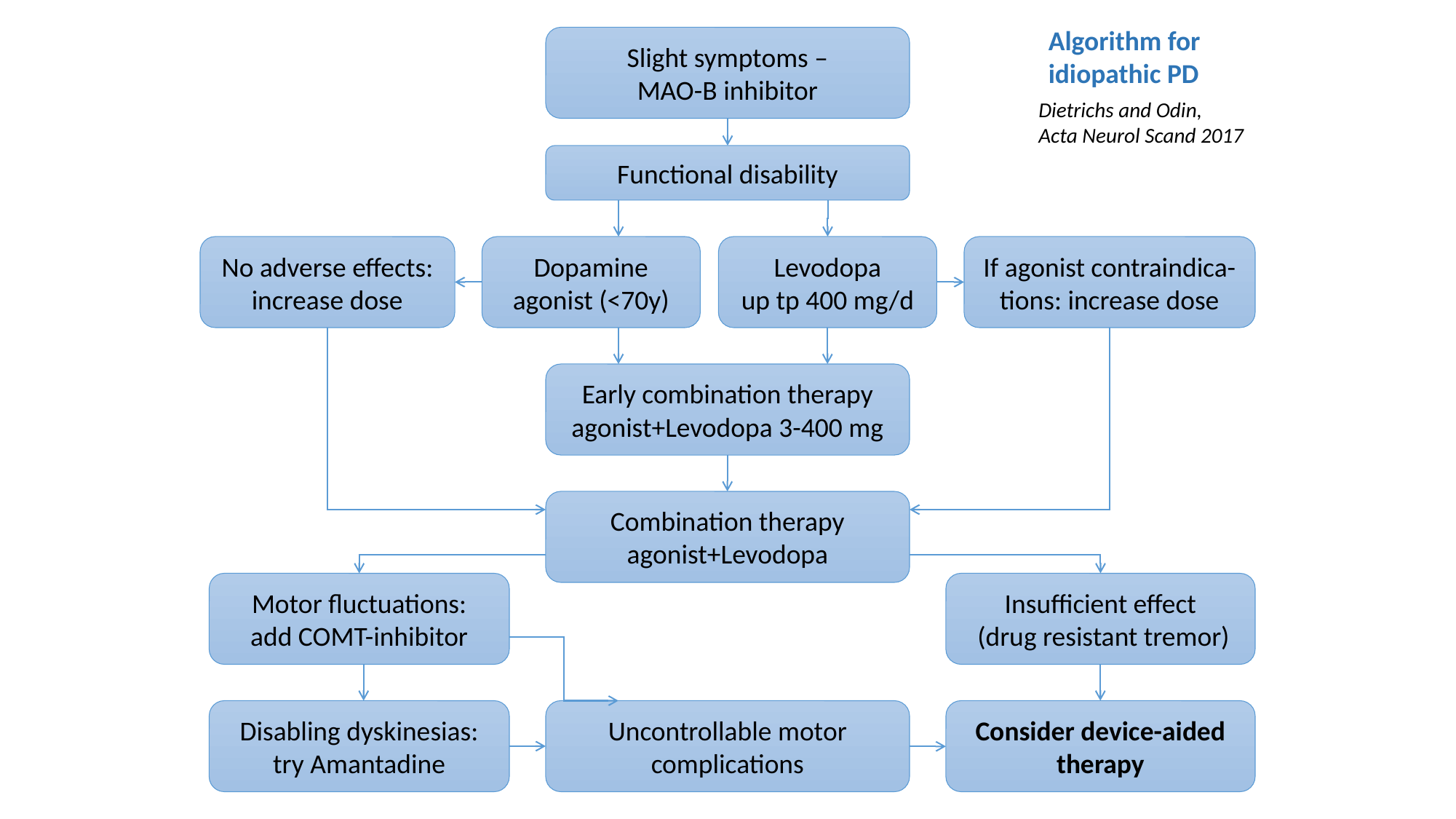

Algorithm for
idiopathic PD
Slight symptoms –
MAO-B inhibitor
Dietrichs and Odin,
Acta Neurol Scand 2017
Functional disability
No adverse effects:
increase dose
Dopamine agonist (<70y)
Levodopa
up tp 400 mg/d
If agonist contraindica-tions: increase dose
Early combination therapy
agonist+Levodopa 3-400 mg
Combination therapy
agonist+Levodopa
Motor fluctuations:
add COMT-inhibitor
Insufficient effect
 (drug resistant tremor)
Disabling dyskinesias:
try Amantadine
Uncontrollable motor complications
Consider device-aided therapy